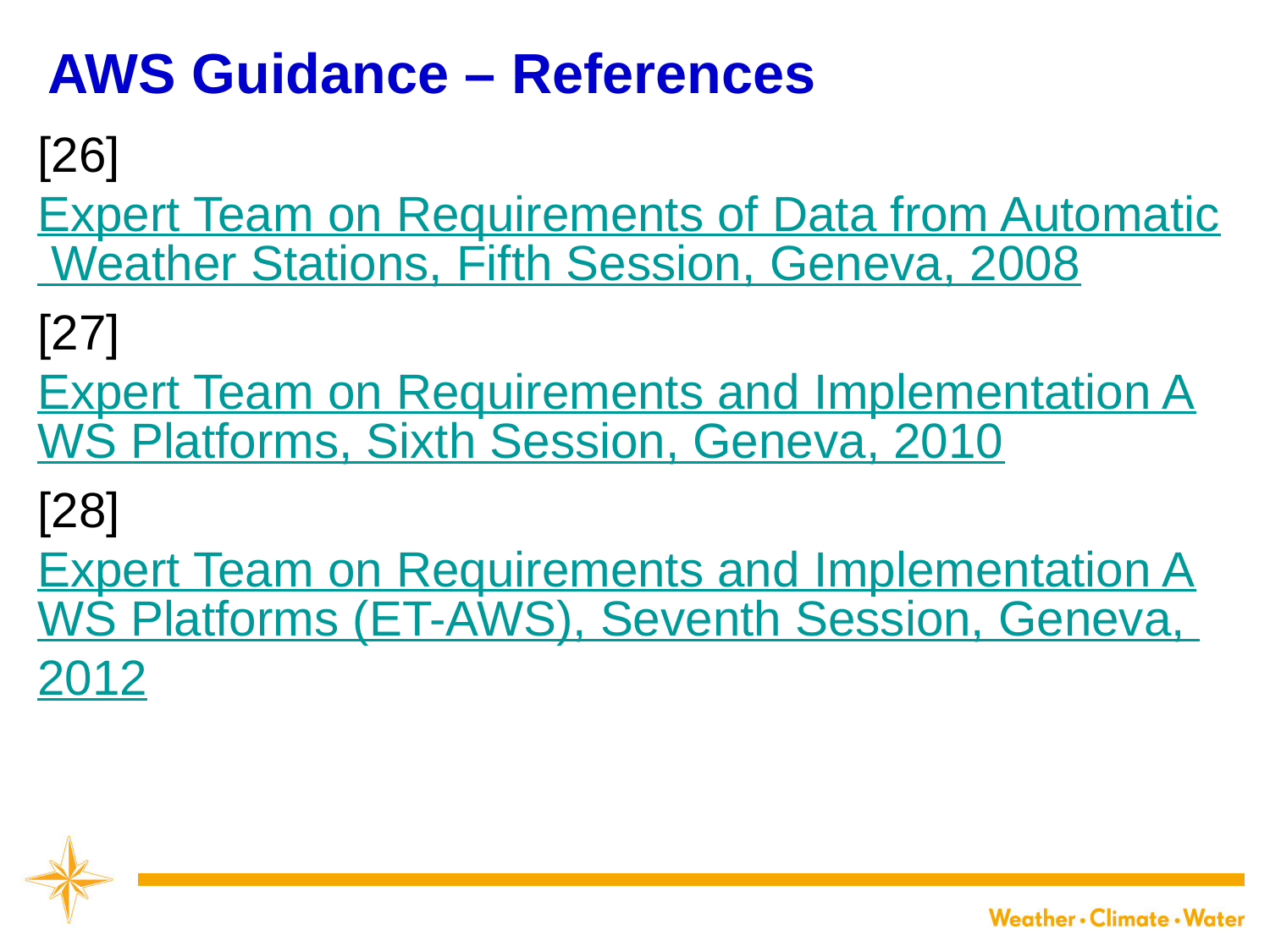

AWS Guidance – References
[26] Expert Team on Requirements of Data from Automatic Weather Stations, Fifth Session, Geneva, 2008
[27] Expert Team on Requirements and Implementation AWS Platforms, Sixth Session, Geneva, 2010
[28] Expert Team on Requirements and Implementation AWS Platforms (ET-AWS), Seventh Session, Geneva, 2012